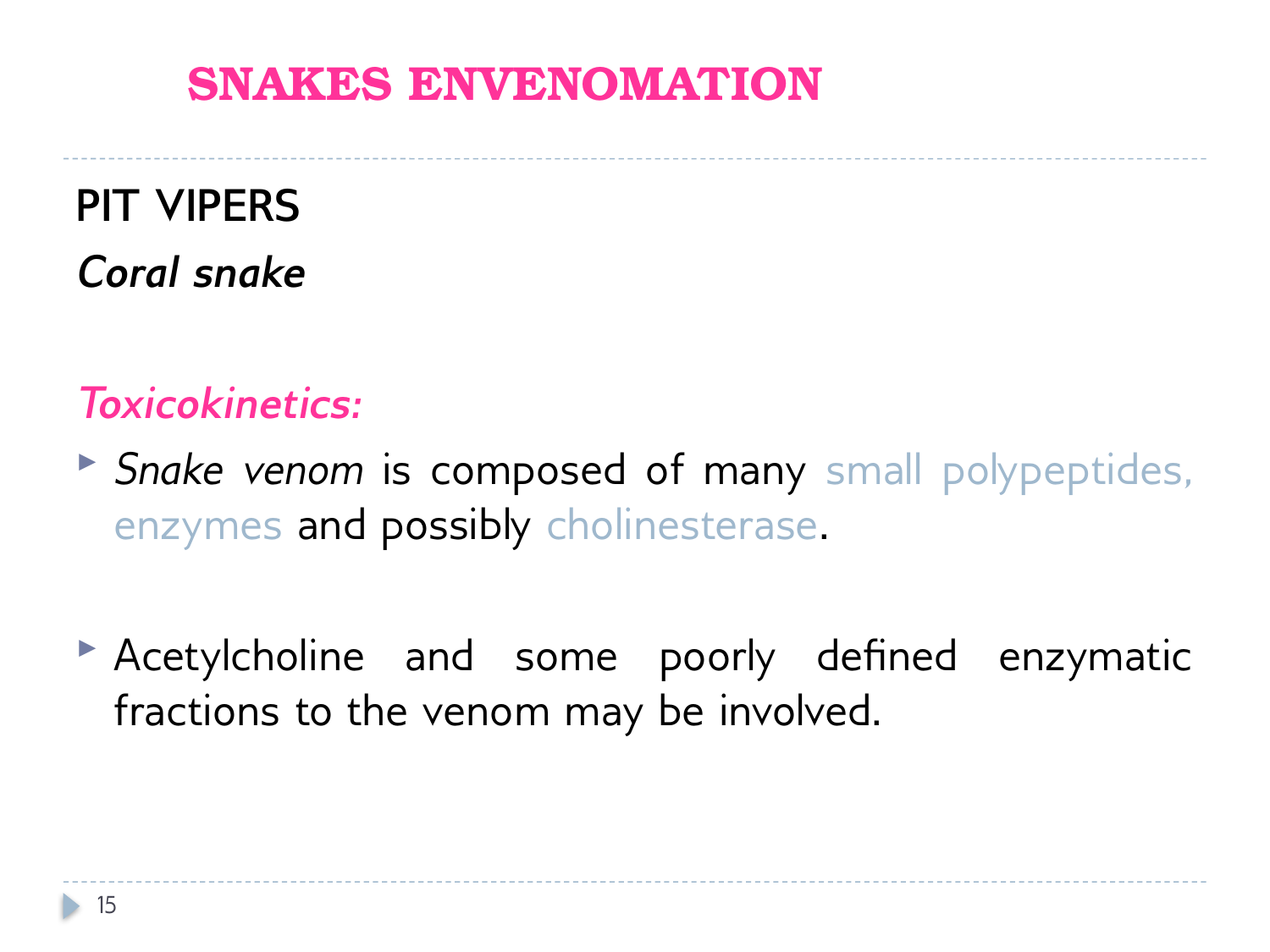

# SNAKES ENVENOMATION
PIT VIPERS
Coral snake

Toxicokinetics:
Snake venom is composed of many small polypeptides, enzymes and possibly cholinesterase.

Acetylcholine and some poorly defined enzymatic fractions to the venom may be involved.

15